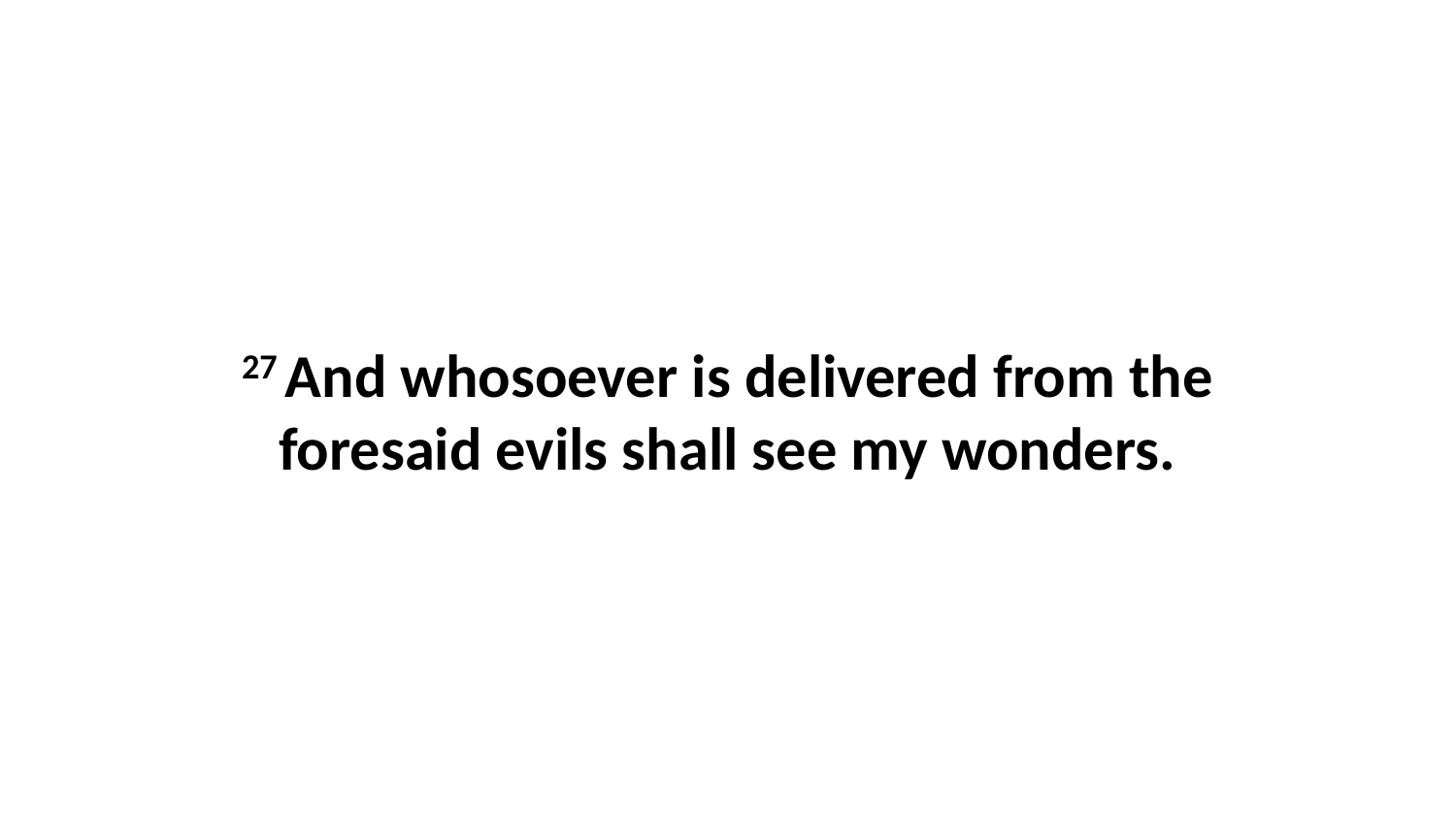

27 And whosoever is delivered from the foresaid evils shall see my wonders.